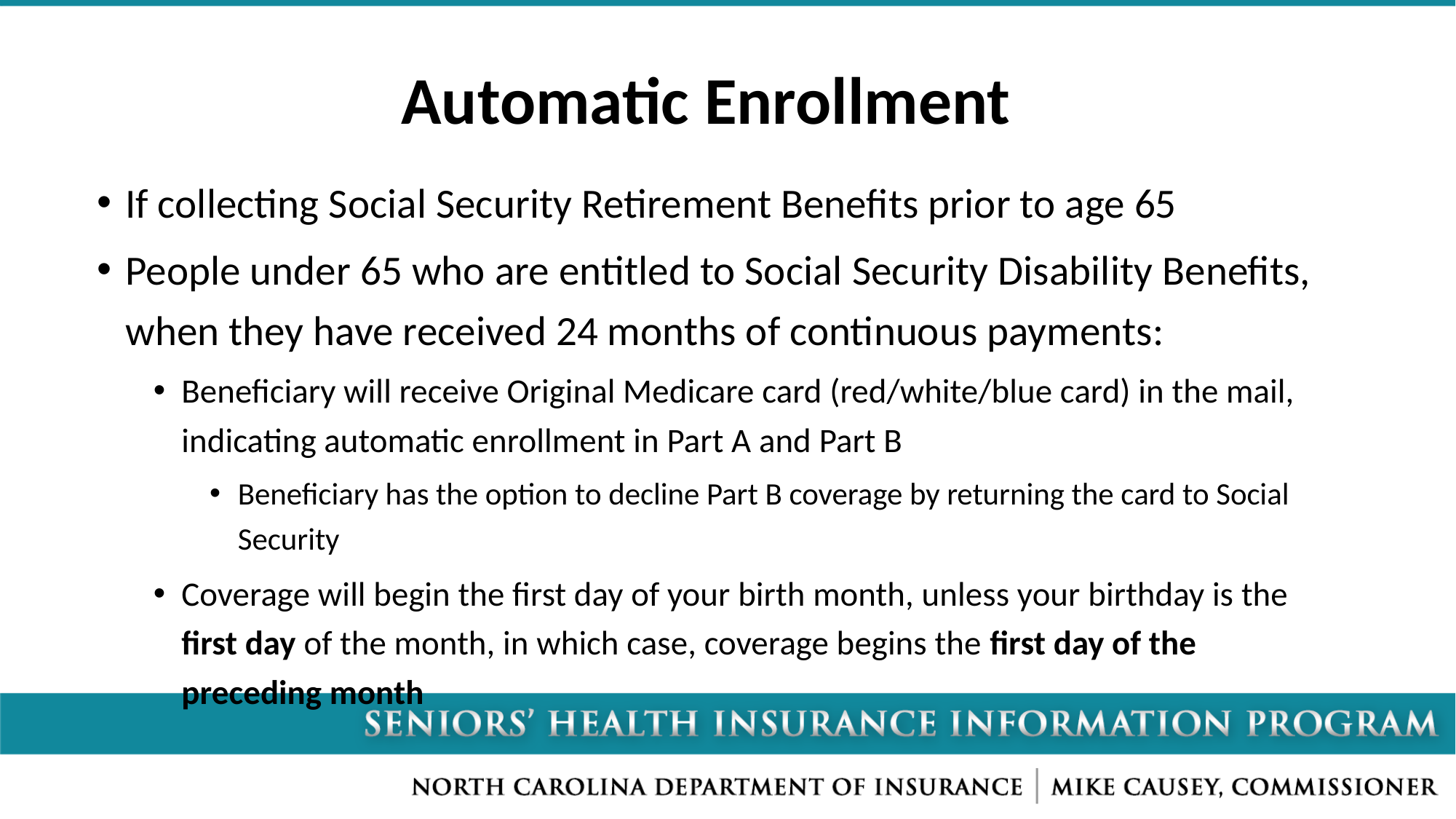

# Automatic Enrollment
If collecting Social Security Retirement Benefits prior to age 65
People under 65 who are entitled to Social Security Disability Benefits, when they have received 24 months of continuous payments:
Beneficiary will receive Original Medicare card (red/white/blue card) in the mail, indicating automatic enrollment in Part A and Part B
Beneficiary has the option to decline Part B coverage by returning the card to Social Security
Coverage will begin the first day of your birth month, unless your birthday is the first day of the month, in which case, coverage begins the first day of the preceding month